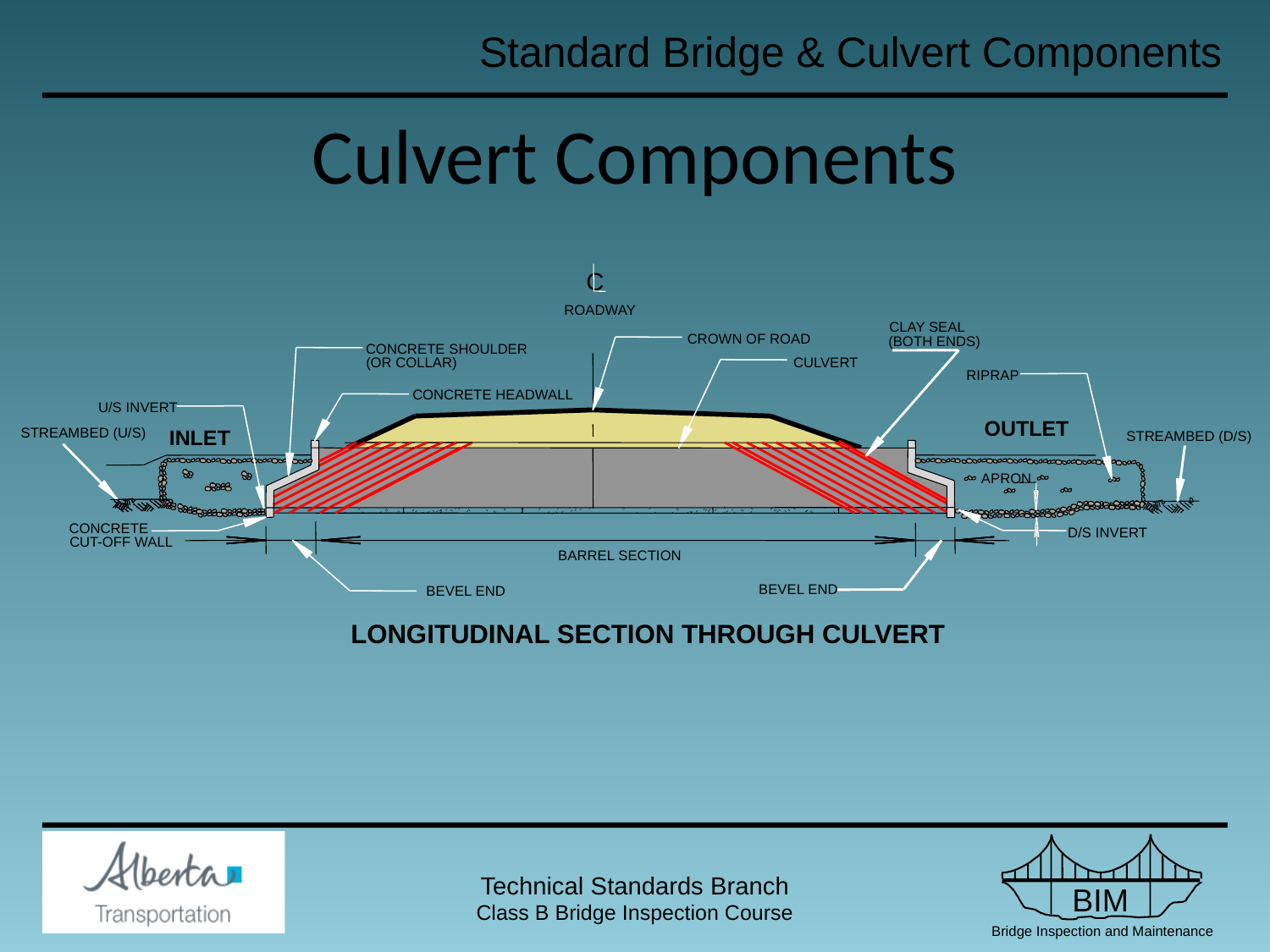

Culvert Components

C

ROADWAY

CONCRETE SHOULDER

CULVERT
(OR COLLAR)

CONCRETE HEADWALL

STREAMBED (U/S)

CONCRETE

CUT-OFF WALL

CLAY SEAL
(BOTH ENDS)
RIPRAP

U/S INVERT

OUTLET
INLET
STREAMBED (D/S)

BARREL SECTION
BEVEL END
BEVEL END

CROWN OF ROAD

APRON

D/S INVERT

LONGITUDINAL SECTION THROUGH CULVERT